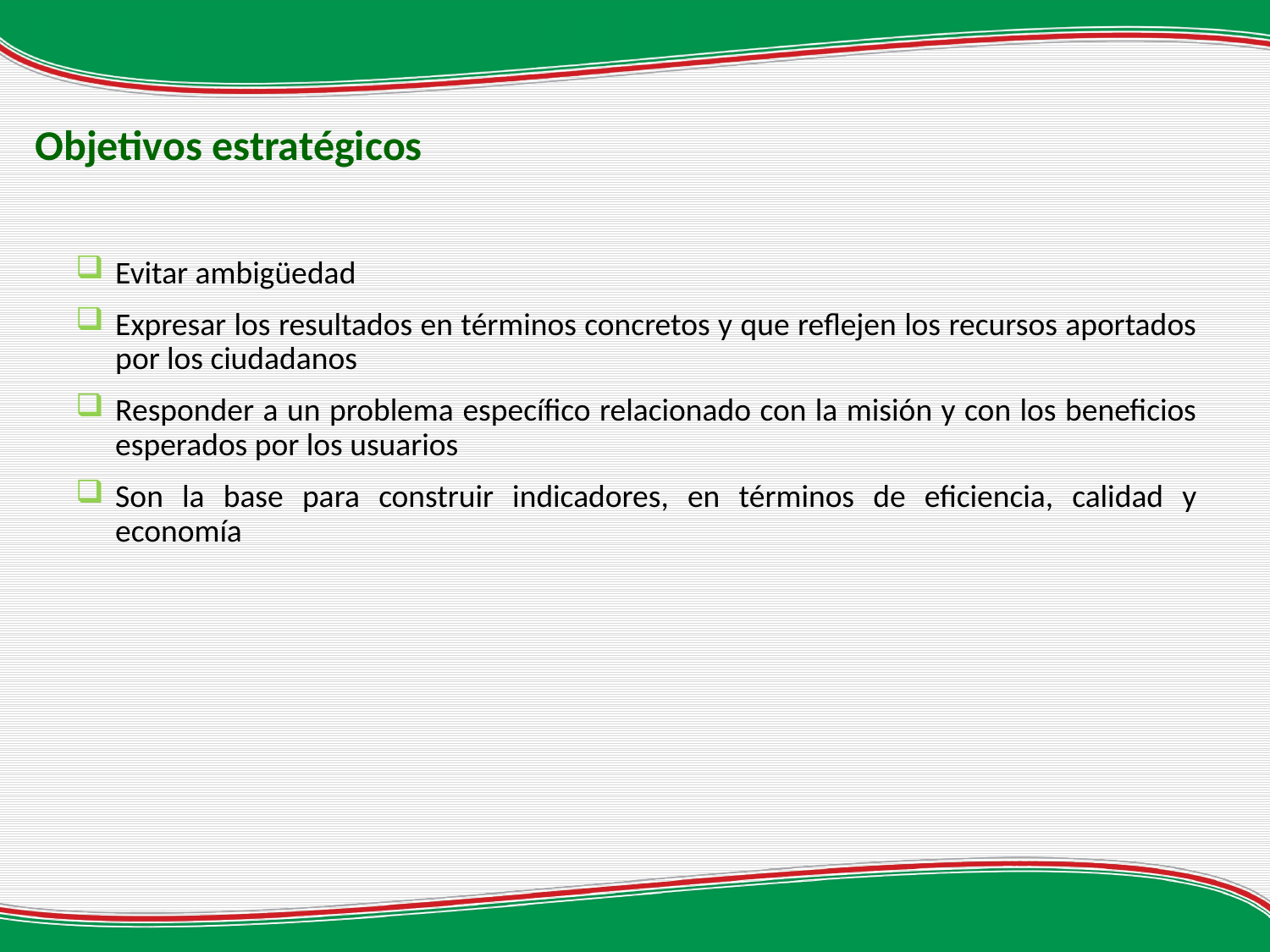

Objetivos estratégicos
Evitar ambigüedad
Expresar los resultados en términos concretos y que reflejen los recursos aportados por los ciudadanos
Responder a un problema específico relacionado con la misión y con los beneficios esperados por los usuarios
Son la base para construir indicadores, en términos de eficiencia, calidad y economía